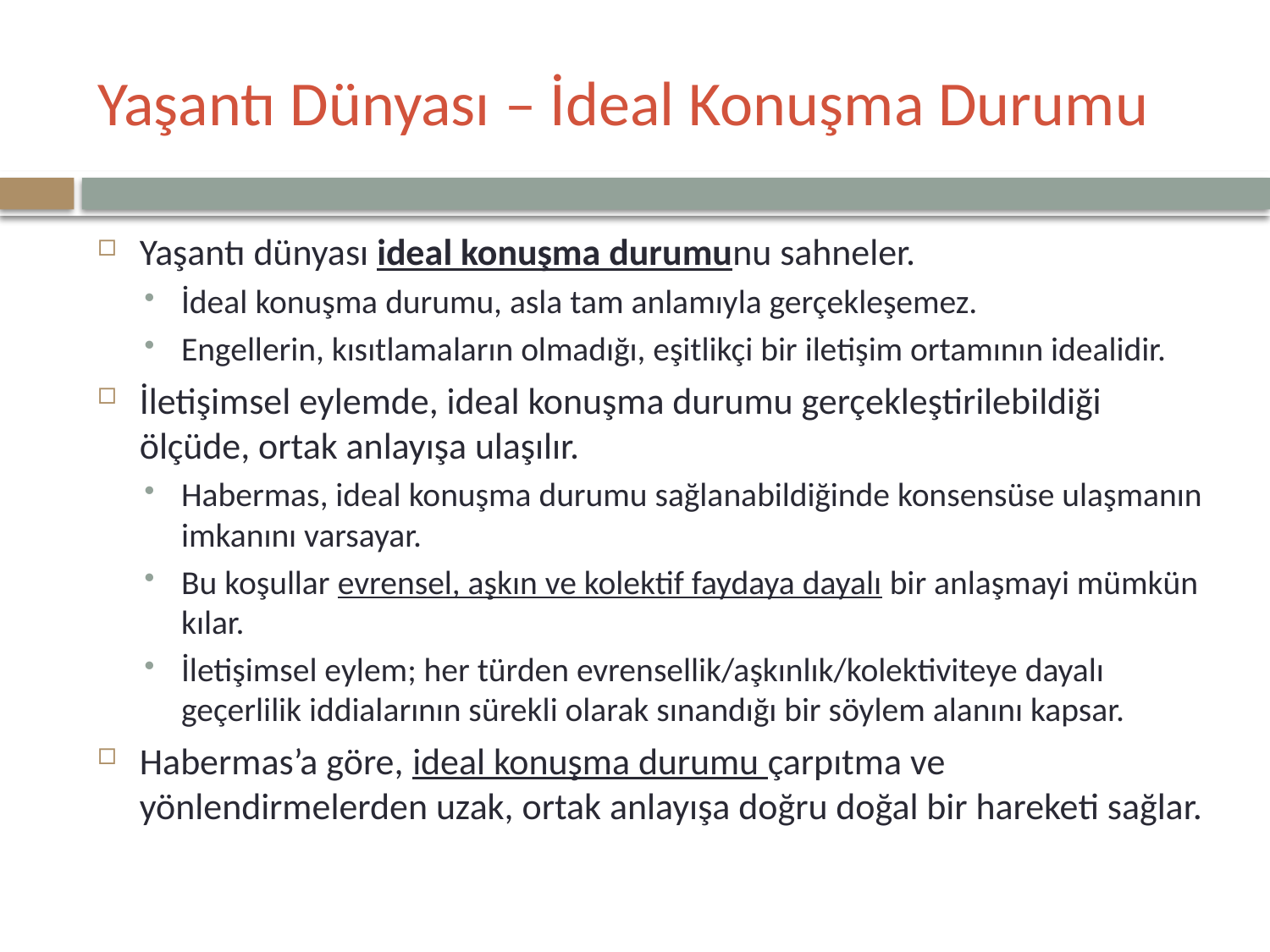

# Yaşantı Dünyası – İdeal Konuşma Durumu
Yaşantı dünyası ideal konuşma durumunu sahneler.
İdeal konuşma durumu, asla tam anlamıyla gerçekleşemez.
Engellerin, kısıtlamaların olmadığı, eşitlikçi bir iletişim ortamının idealidir.
İletişimsel eylemde, ideal konuşma durumu gerçekleştirilebildiği ölçüde, ortak anlayışa ulaşılır.
Habermas, ideal konuşma durumu sağlanabildiğinde konsensüse ulaşmanın imkanını varsayar.
Bu koşullar evrensel, aşkın ve kolektif faydaya dayalı bir anlaşmayi mümkün kılar.
İletişimsel eylem; her türden evrensellik/aşkınlık/kolektiviteye dayalı geçerlilik iddialarının sürekli olarak sınandığı bir söylem alanını kapsar.
Habermas’a göre, ideal konuşma durumu çarpıtma ve yönlendirmelerden uzak, ortak anlayışa doğru doğal bir hareketi sağlar.